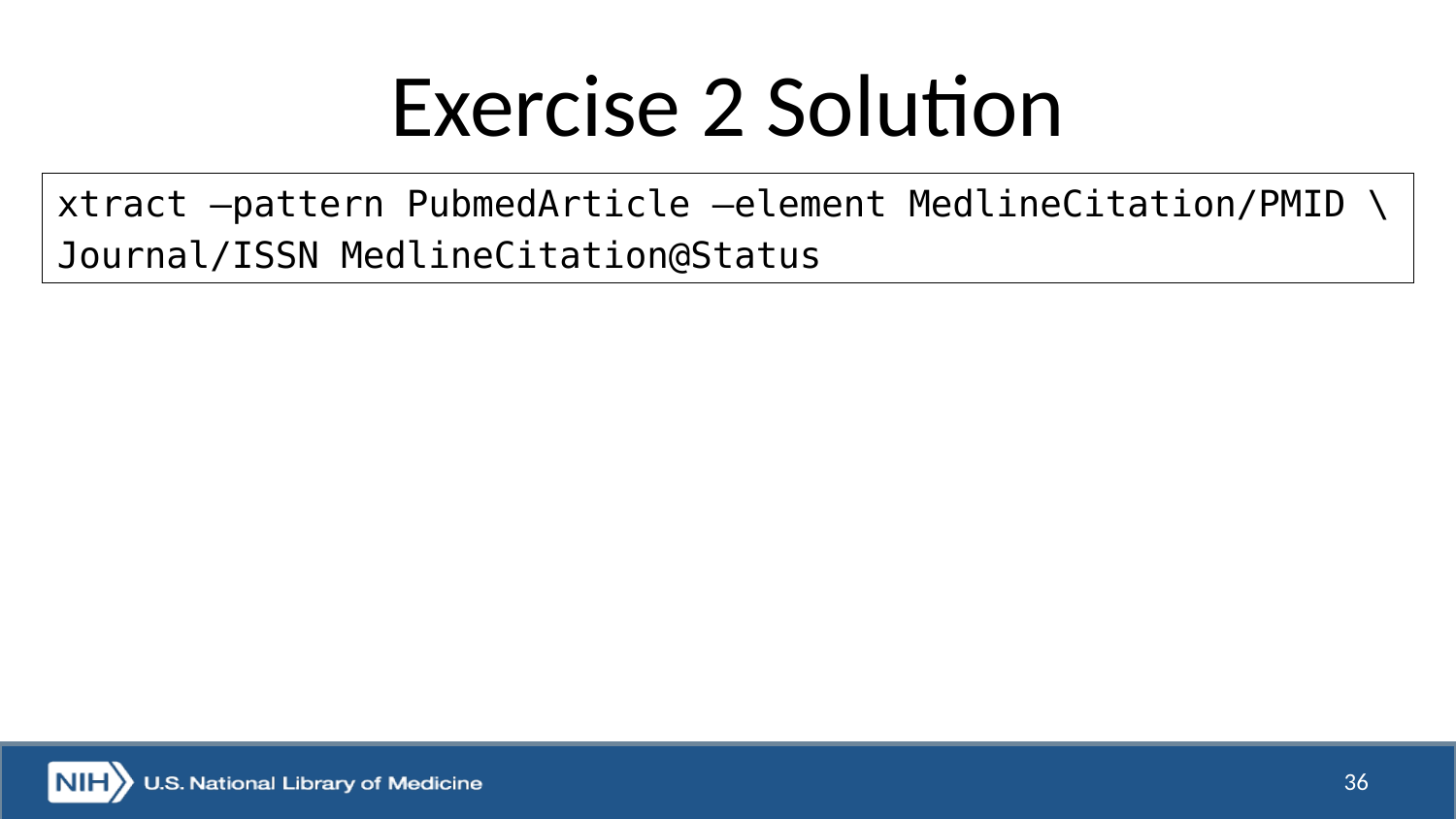

# Exercise 2 Solution
xtract –pattern PubmedArticle –element MedlineCitation/PMID \
Journal/ISSN MedlineCitation@Status
36